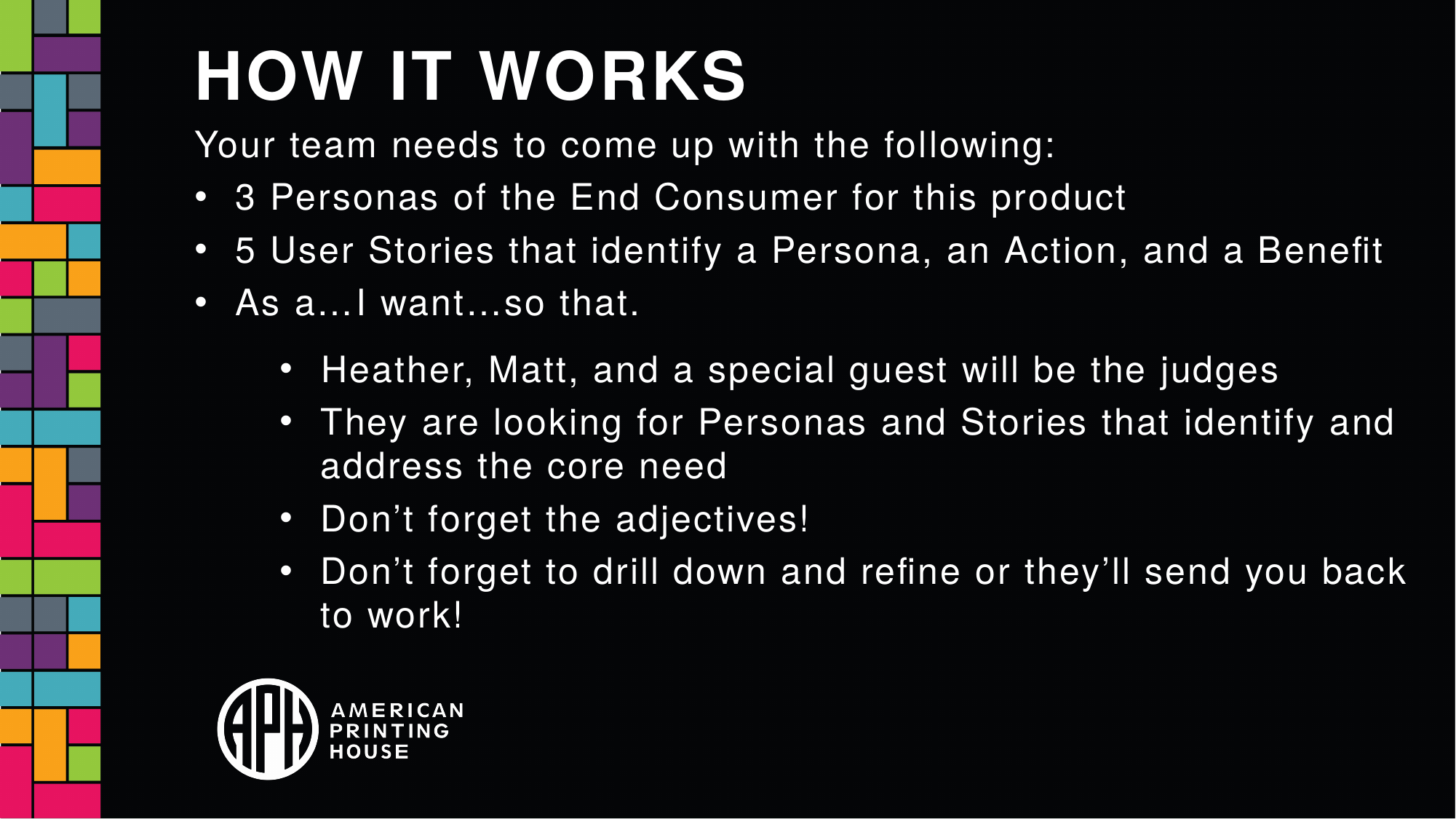

# How it works
Your team needs to come up with the following:
3 Personas of the End Consumer for this product
5 User Stories that identify a Persona, an Action, and a Benefit
As a…I want…so that.
Heather, Matt, and a special guest will be the judges
They are looking for Personas and Stories that identify and address the core need
Don’t forget the adjectives!
Don’t forget to drill down and refine or they’ll send you back to work!